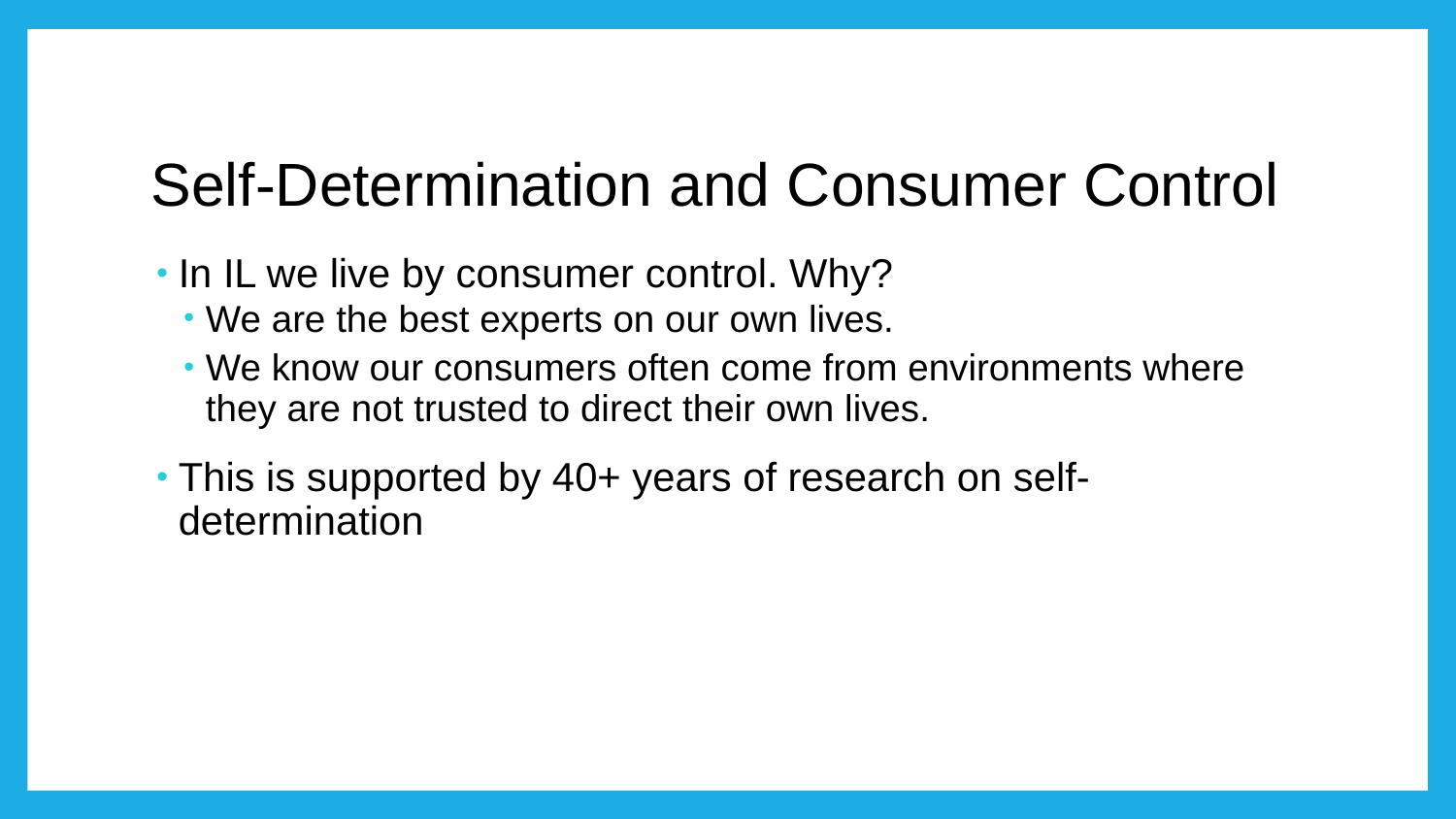

# Self-Determination and Consumer Control
In IL we live by consumer control. Why?
We are the best experts on our own lives.
We know our consumers often come from environments where they are not trusted to direct their own lives.
This is supported by 40+ years of research on self-determination